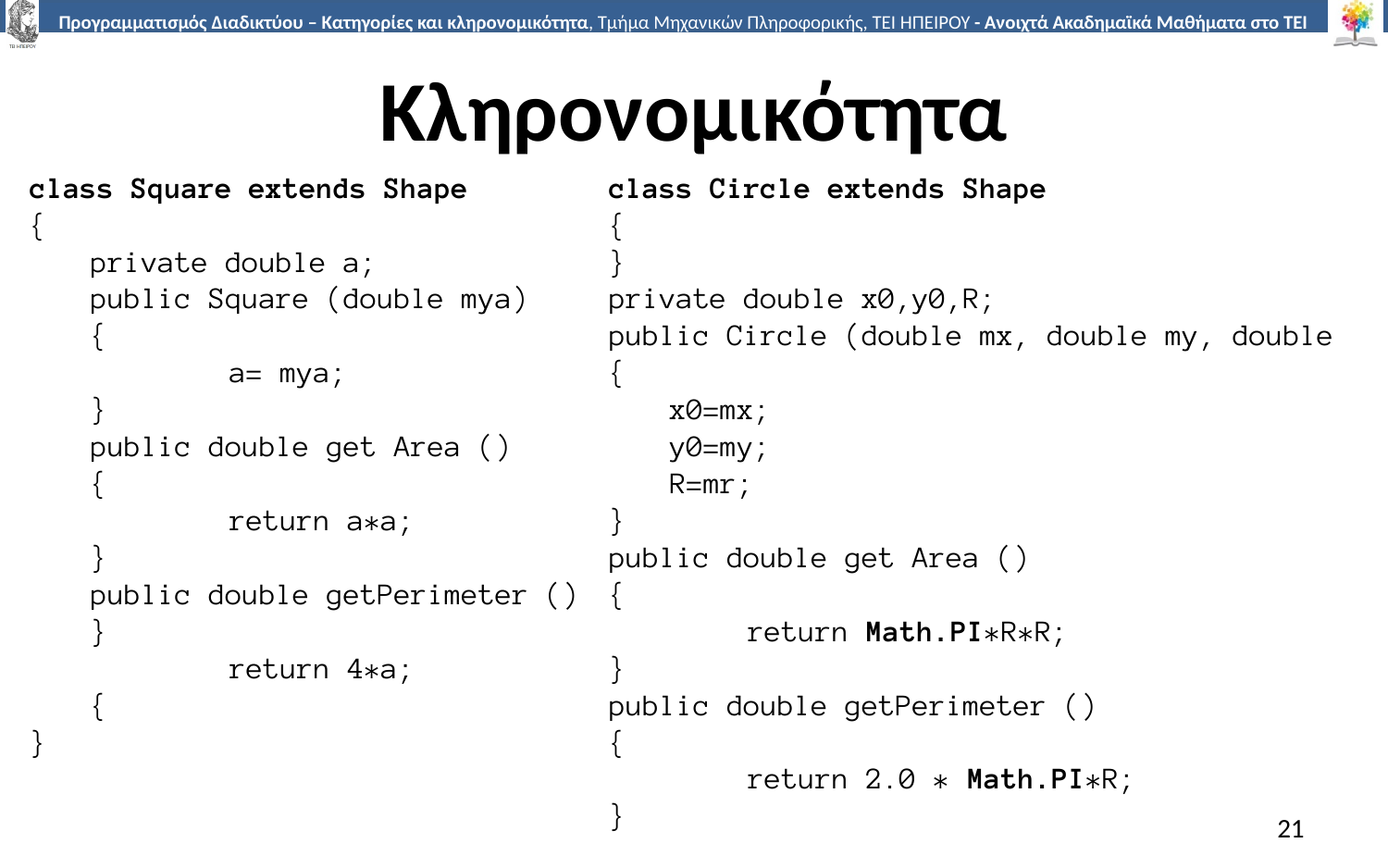

# Κληρονομικότητα
class Square extends Shape
{
private double a;
public Square (double mya)
{
	a= mya;
}
public double get Area ()
{
	return a*a;
}
public double getPerimeter ()
}
	return 4*a;
{
}
class Circle extends Shape
{
}
private double x0,y0,R;
public Circle (double mx, double my, double
{
x0=mx;
y0=my;
R=mr;
}
public double get Area ()
{
	return Math.PI*R*R;
}
public double getPerimeter ()
{
	return 2.0 * Math.PI*R;
}
21